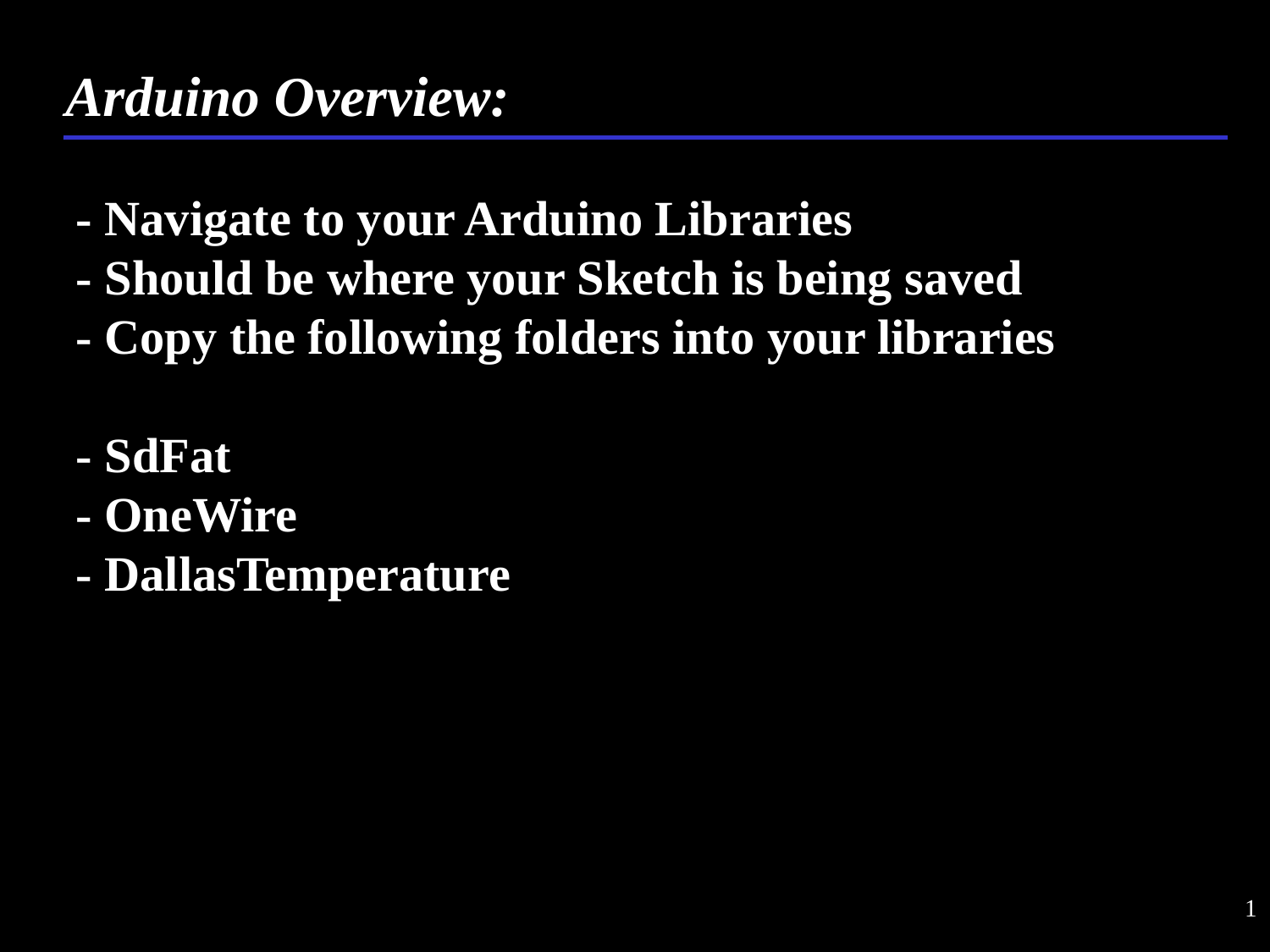

Arduino Overview:

- Navigate to your Arduino Libraries
- Should be where your Sketch is being saved
- Copy the following folders into your libraries

- SdFat
- OneWire
- DallasTemperature

1